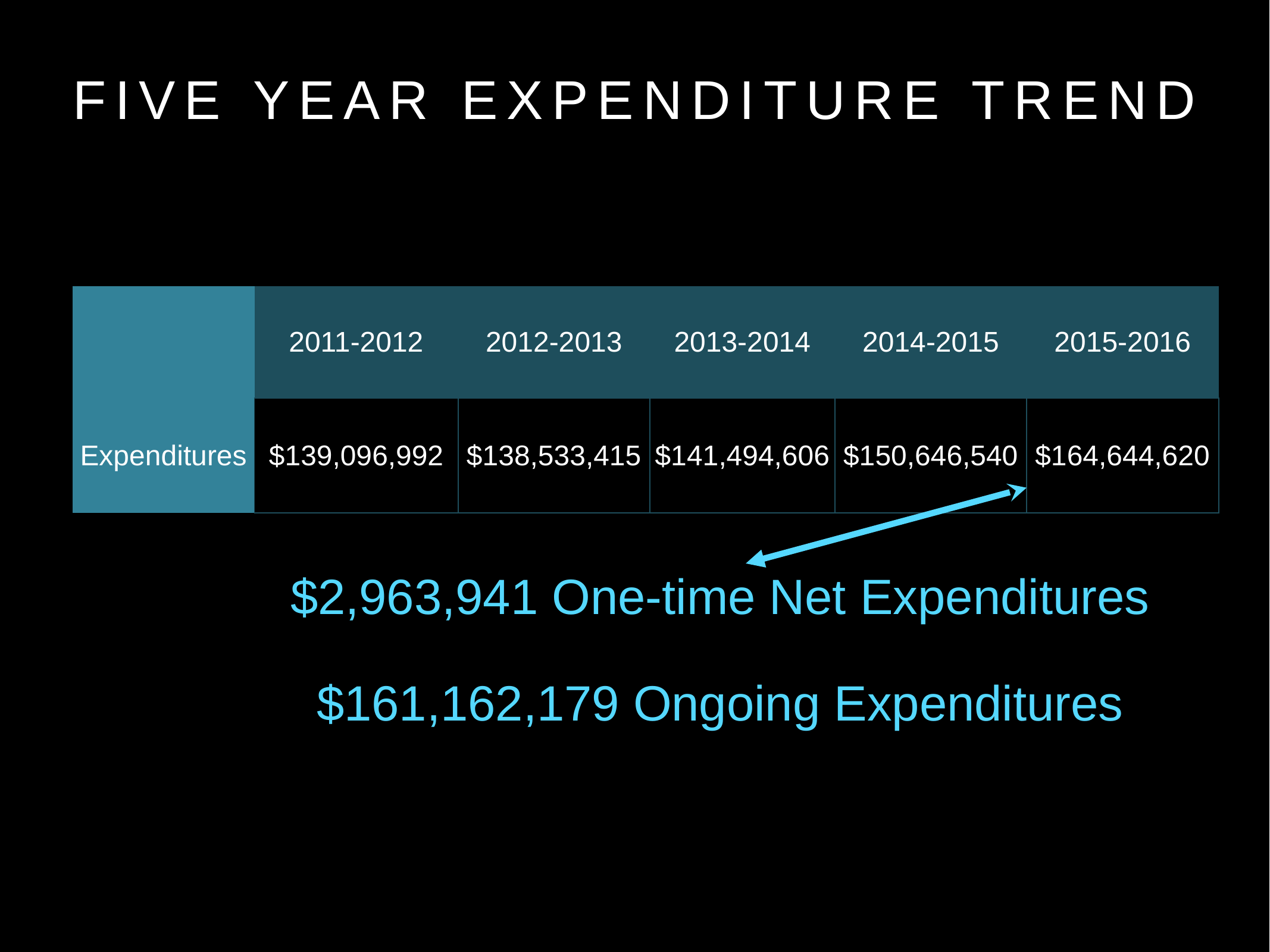

# five year Expenditure trend
|  | 2011-2012 | 2012-2013 | 2013-2014 | 2014-2015 | 2015-2016 |
| --- | --- | --- | --- | --- | --- |
| Expenditures | $139,096,992 | $138,533,415 | $141,494,606 | $150,646,540 | $164,644,620 |

$2,963,941 One-time Net Expenditures
$161,162,179 Ongoing Expenditures